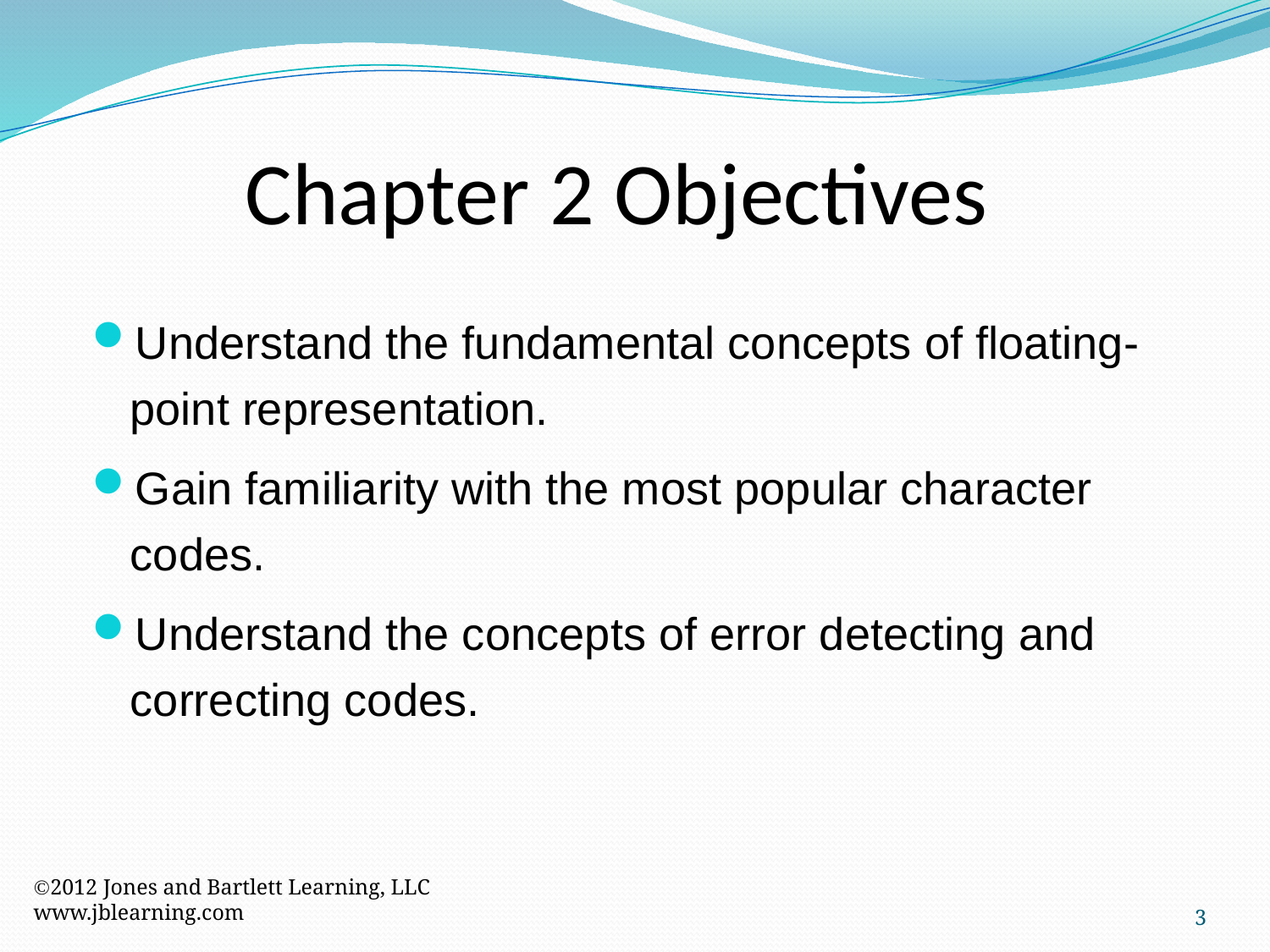

Chapter 2 Objectives
Understand the fundamental concepts of floating-point representation.
Gain familiarity with the most popular character codes.
Understand the concepts of error detecting and correcting codes.
©2012 Jones and Bartlett Learning, LLC
www.jblearning.com
3